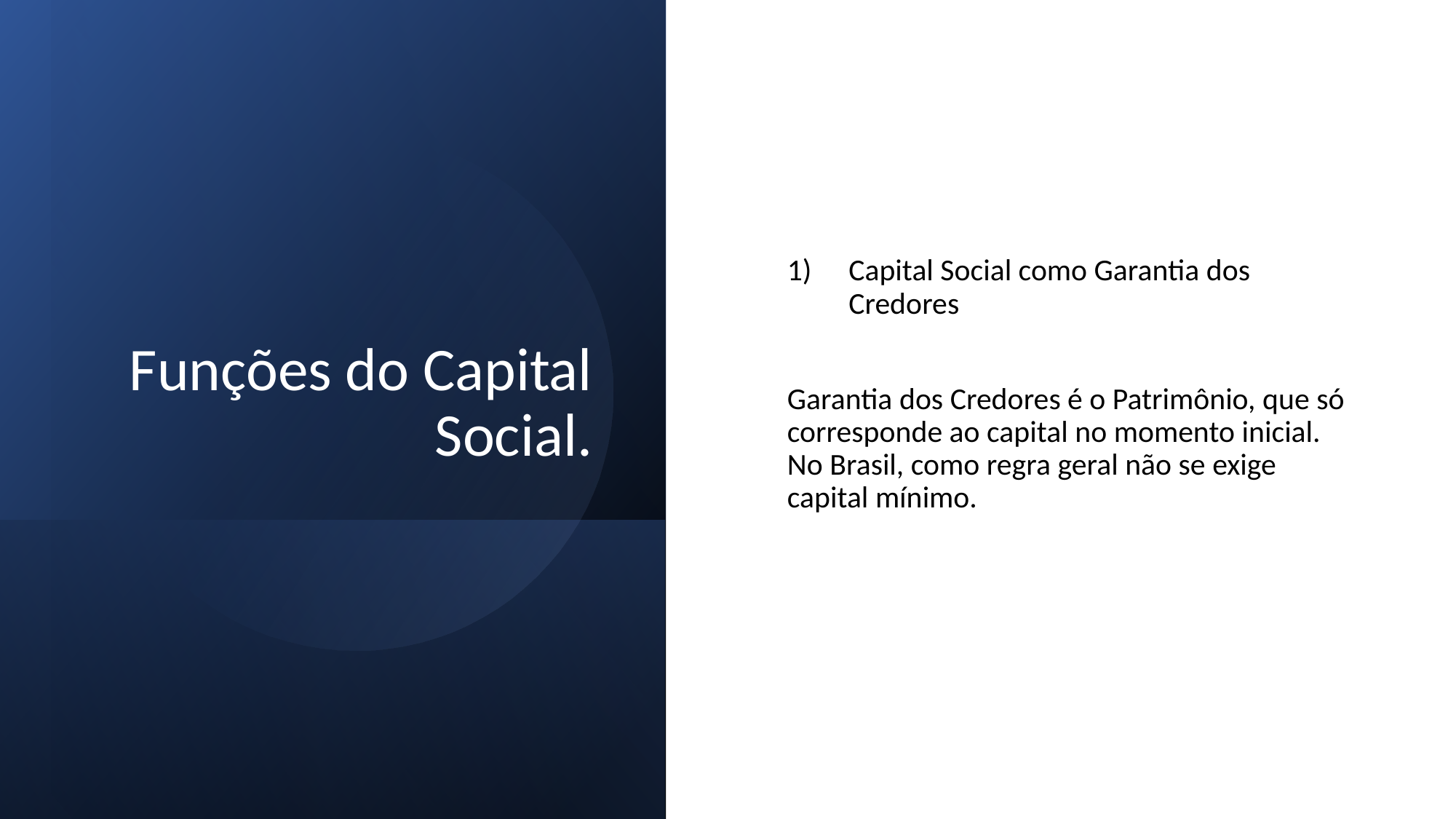

# Funções do Capital Social.

Capital Social como Garantia dos Credores

Garantia dos Credores é o Patrimônio, que só corresponde ao capital no momento inicial. No Brasil, como regra geral não se exige capital mínimo.